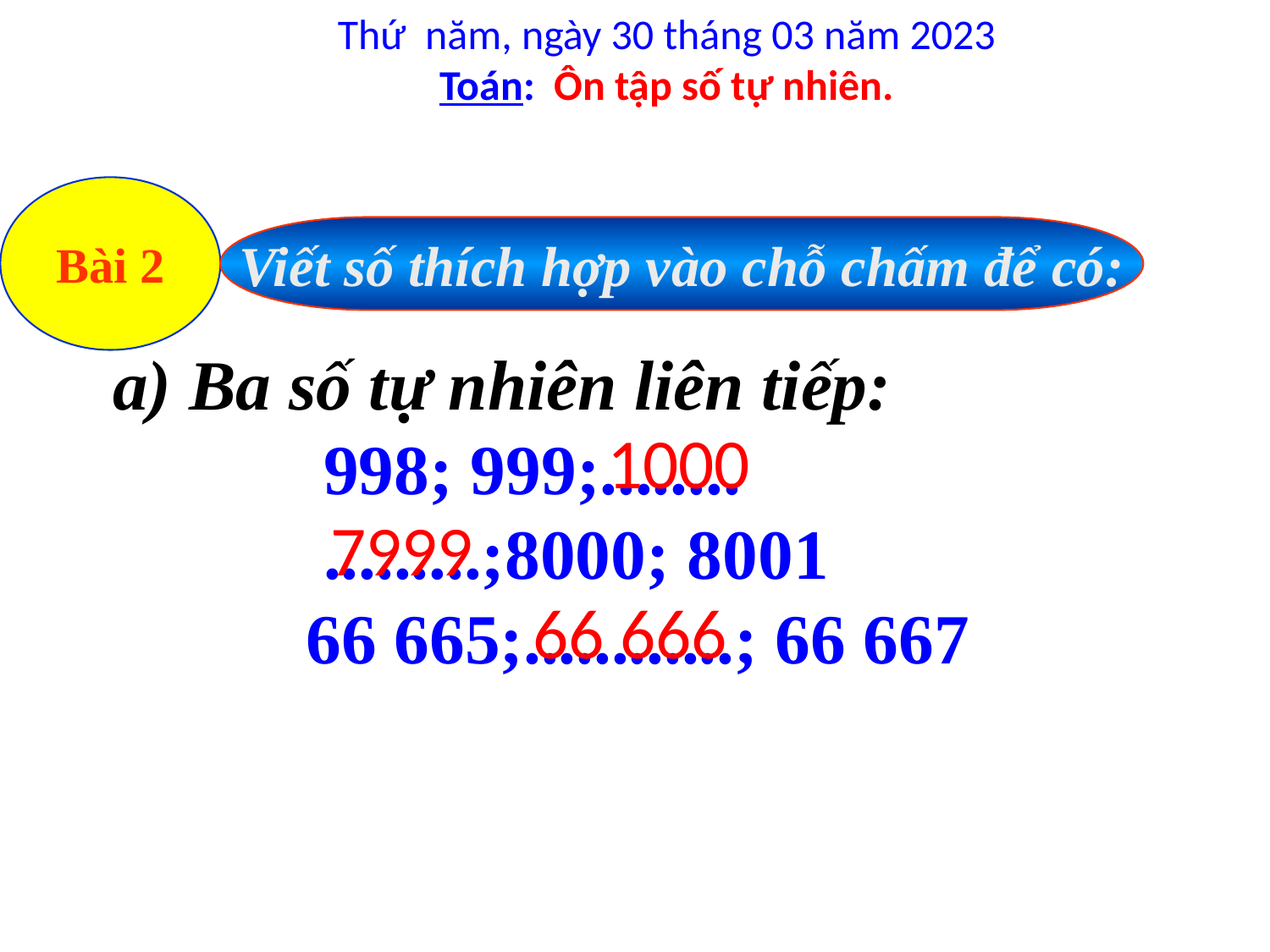

Thứ  năm, ngày 30 tháng 03 năm 2023
Toán:  Ôn tập số tự nhiên.
Bài 2
Viết số thích hợp vào chỗ chấm để có:
a) Ba số tự nhiên liên tiếp:
            998; 999;........
            .........;8000; 8001
           66 665;............; 66 667

1000
7999
66 666